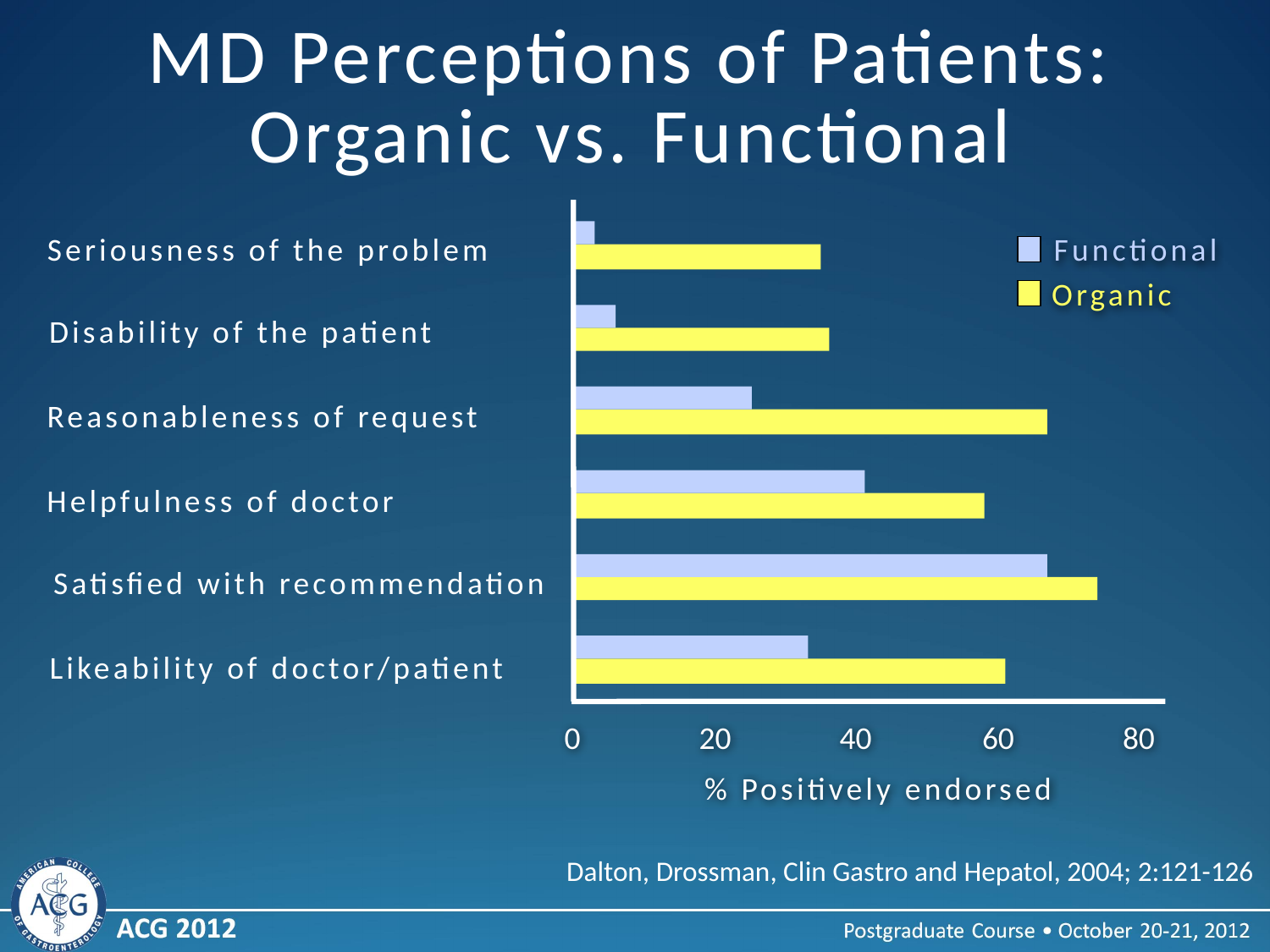

MD Perceptions of Patients: Organic vs. Functional

Functional
Seriousness of the problem

Organic

Disability of the patient

Reasonableness of request

Helpfulness of doctor

Satisfied with recommendation

Likeability of doctor/patient

20
40
60
80
0
% Positively endorsed
Dalton, Drossman, Clin Gastro and Hepatol, 2004; 2:121-126